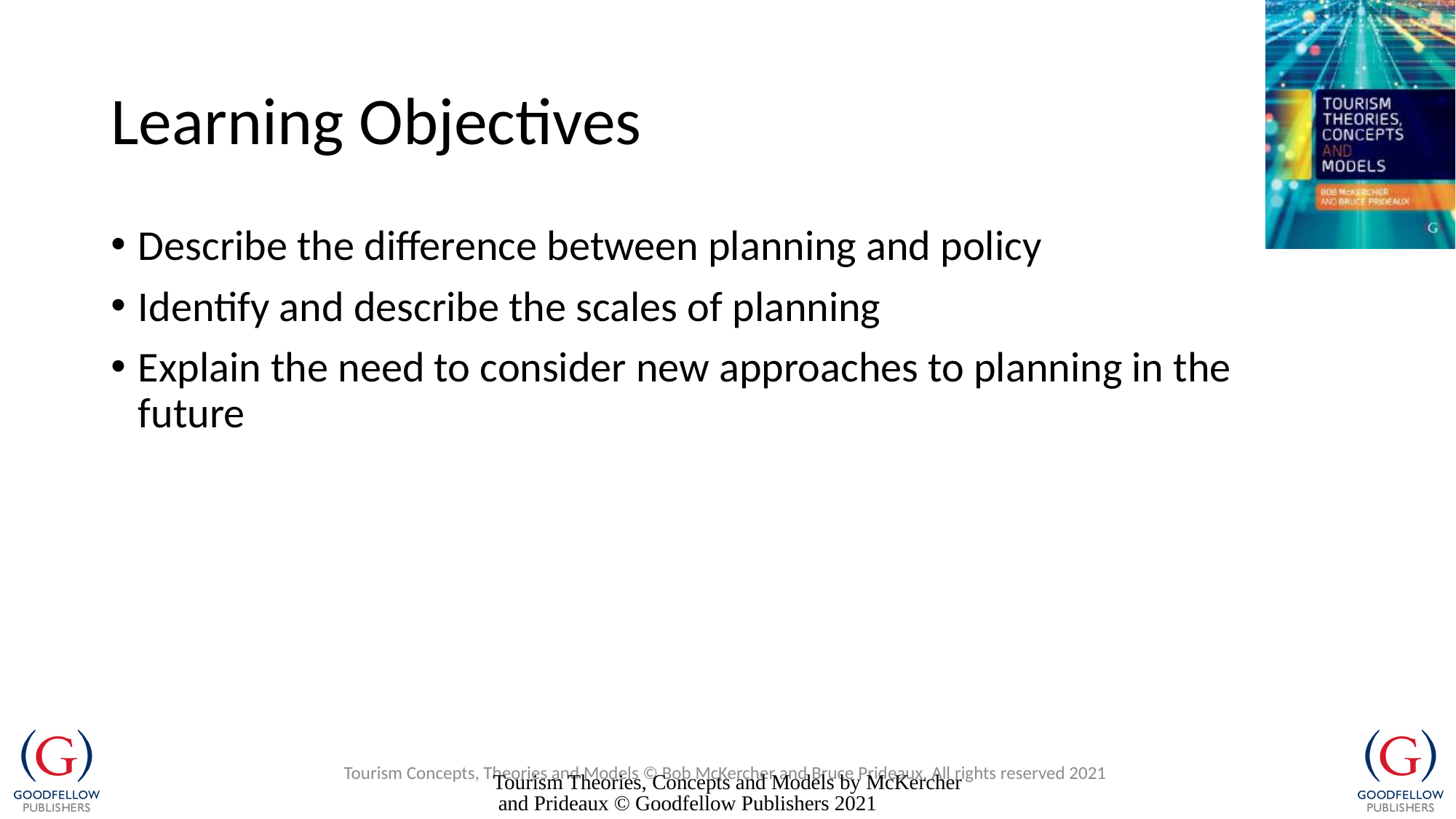

# Learning Objectives
Describe the difference between planning and policy
Identify and describe the scales of planning
Explain the need to consider new approaches to planning in the future
Tourism Theories, Concepts and Models by McKercher and Prideaux © Goodfellow Publishers 2021